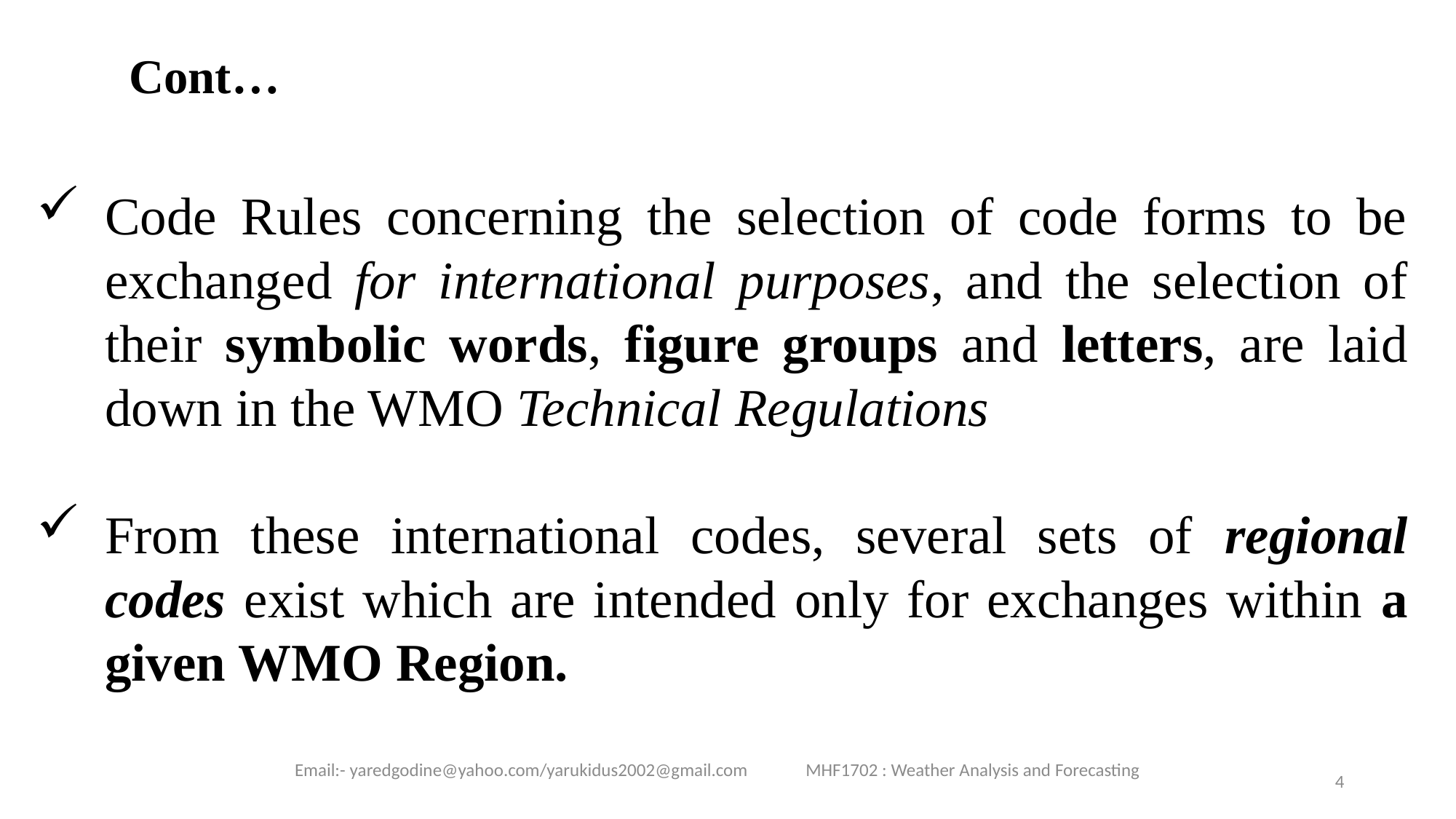

# Cont…
Code Rules concerning the selection of code forms to be exchanged for international purposes, and the selection of their symbolic words, figure groups and letters, are laid down in the WMO Technical Regulations

From these international codes, several sets of regional codes exist which are intended only for exchanges within a given WMO Region.
Email:- yaredgodine@yahoo.com/yarukidus2002@gmail.com              MHF1702 : Weather Analysis and Forecasting
4